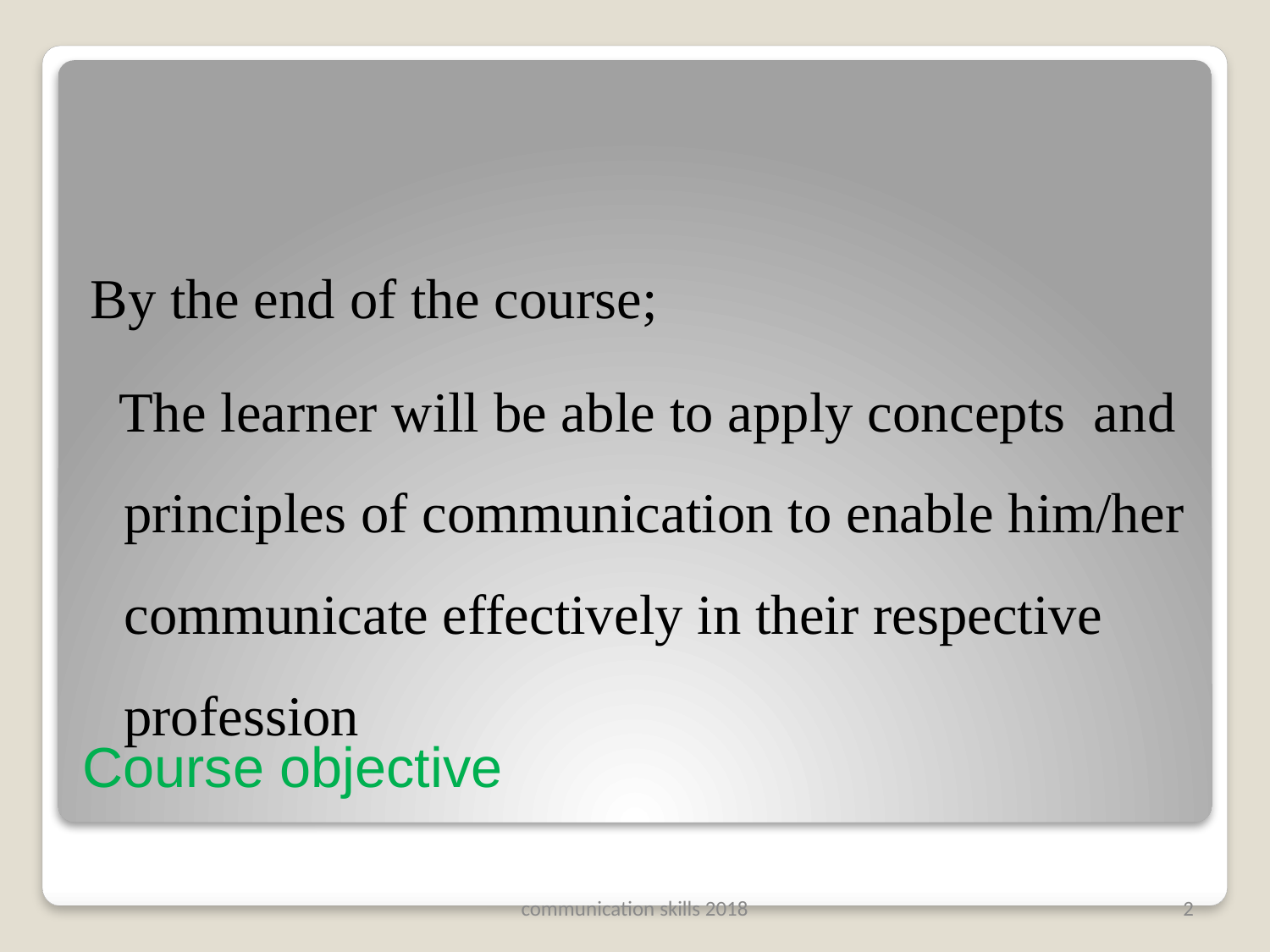

By the end of the course;
   The learner will be able to apply concepts  and principles of communication to enable him/her  communicate effectively in their respective profession
# Course objective
communication skills 2018
2